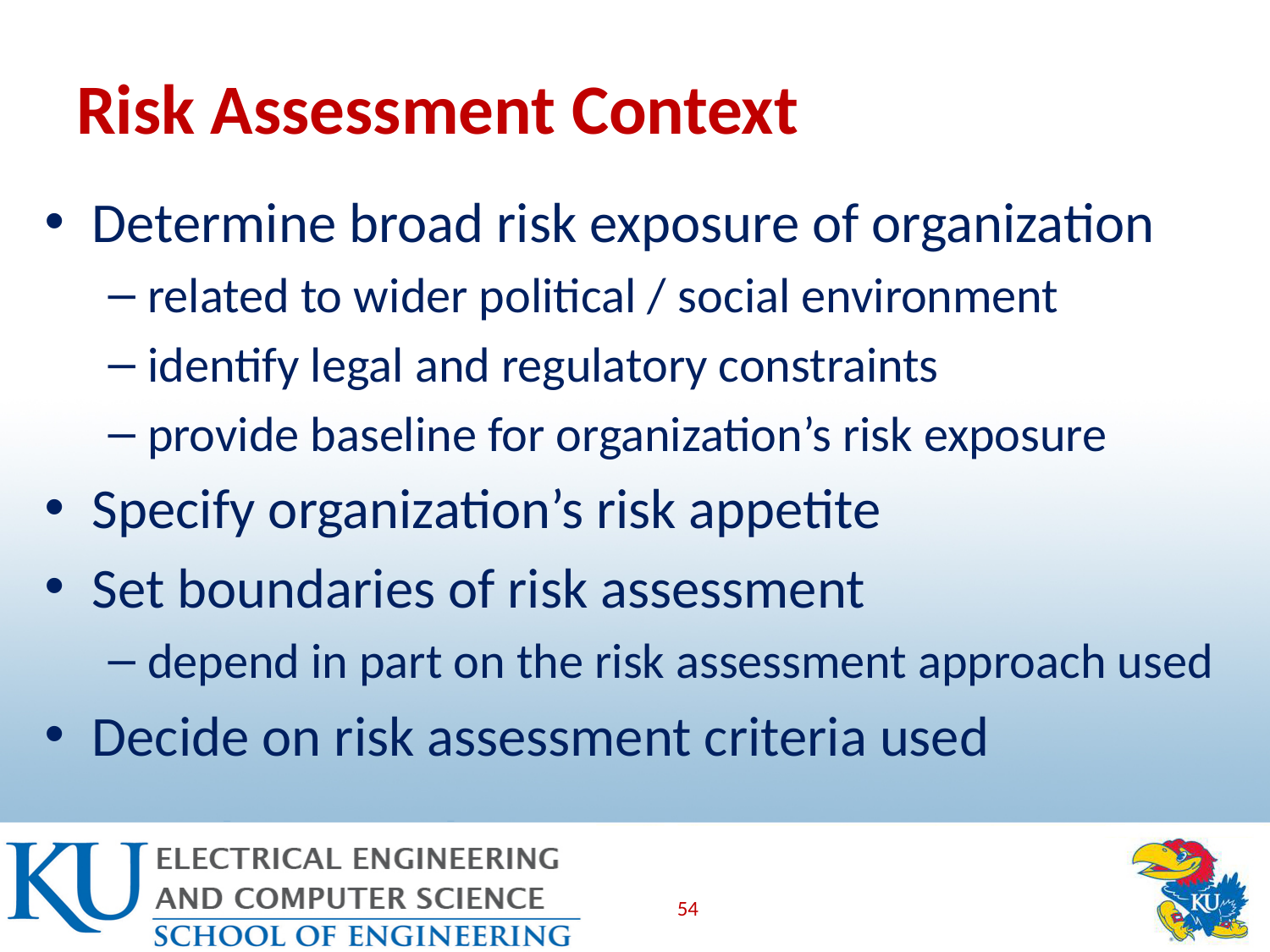

# Risk Assessment Context
Determine broad risk exposure of organization
related to wider political / social environment
identify legal and regulatory constraints
provide baseline for organization’s risk exposure
Specify organization’s risk appetite
Set boundaries of risk assessment
depend in part on the risk assessment approach used
Decide on risk assessment criteria used
54